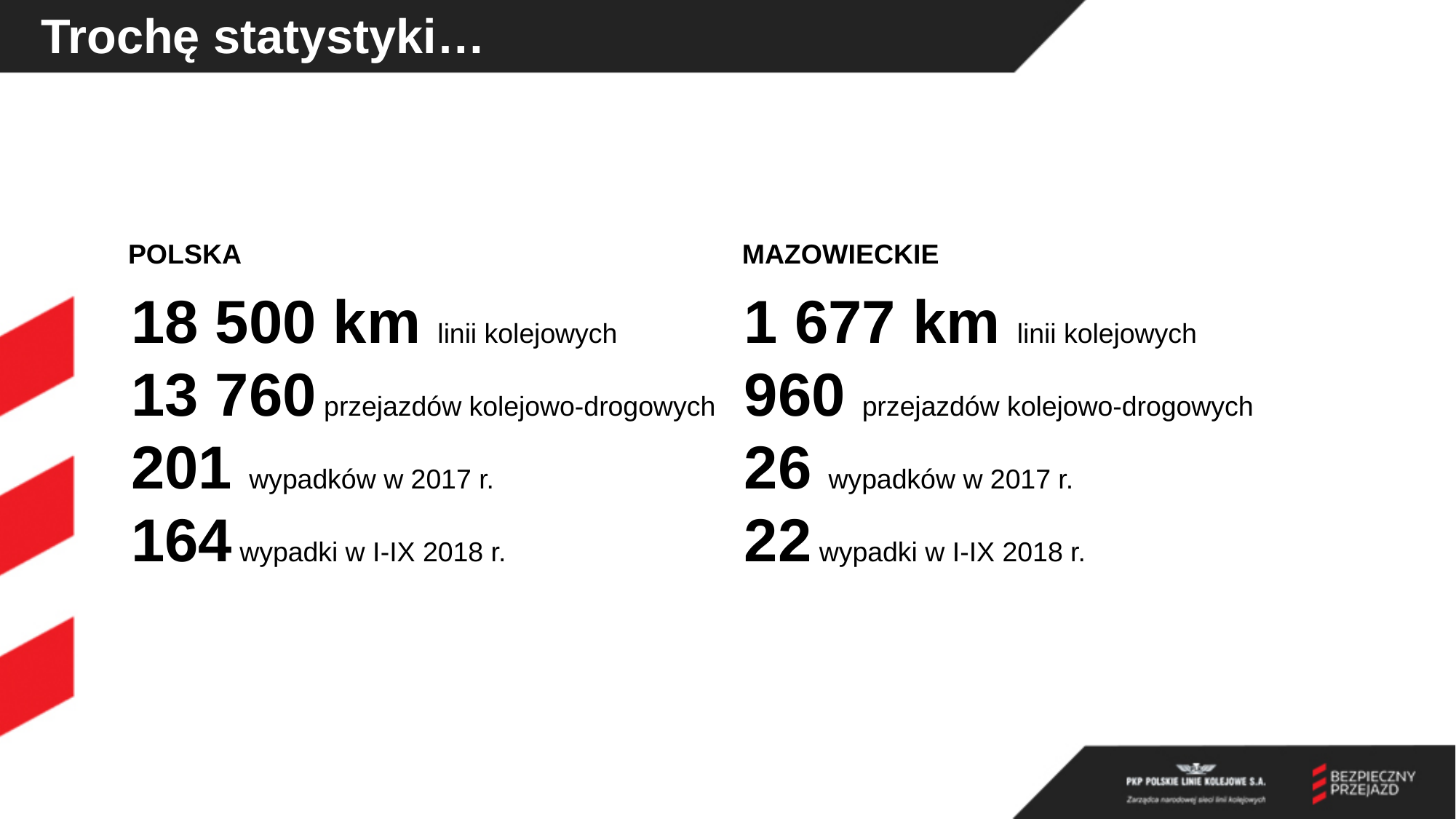

Trochę statystyki…
POLSKA
MAZOWIECKIE
18 500 km linii kolejowych
13 760 przejazdów kolejowo-drogowych
201 wypadków w 2017 r.
164 wypadki w I-IX 2018 r.
1 677 km linii kolejowych
960 przejazdów kolejowo-drogowych
26 wypadków w 2017 r.
22 wypadki w I-IX 2018 r.